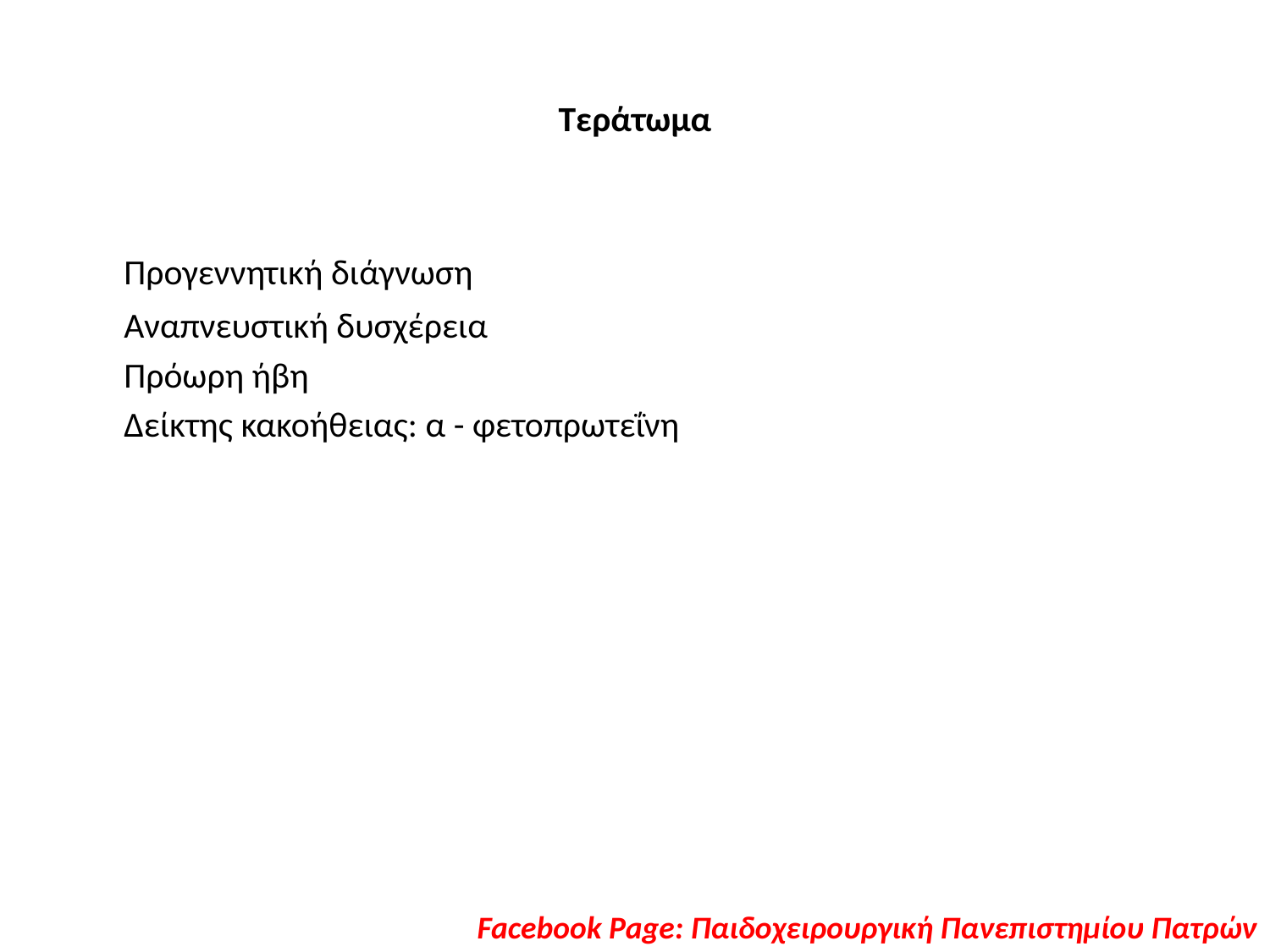

# Τεράτωμα
	Προγεννητική διάγνωση
	Αναπνευστική δυσχέρεια
	Πρόωρη ήβη
	Δείκτης κακοήθειας: α - φετοπρωτεΐνη
Facebook Page: Παιδοχειρουργική Πανεπιστημίου Πατρών